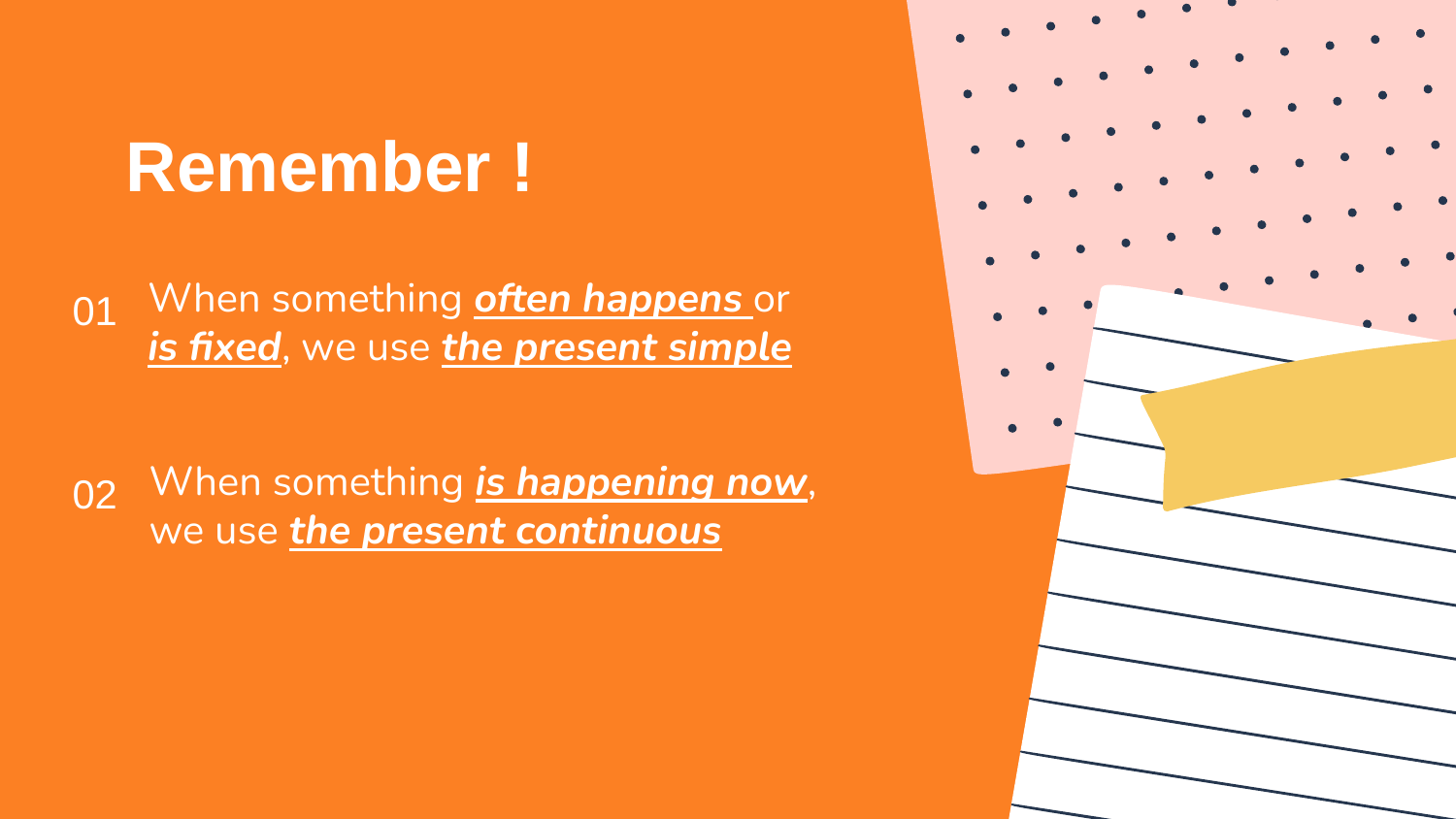

Remember !
01
When something often happens or is fixed, we use the present simple

02
When something is happening now, we use the present continuous